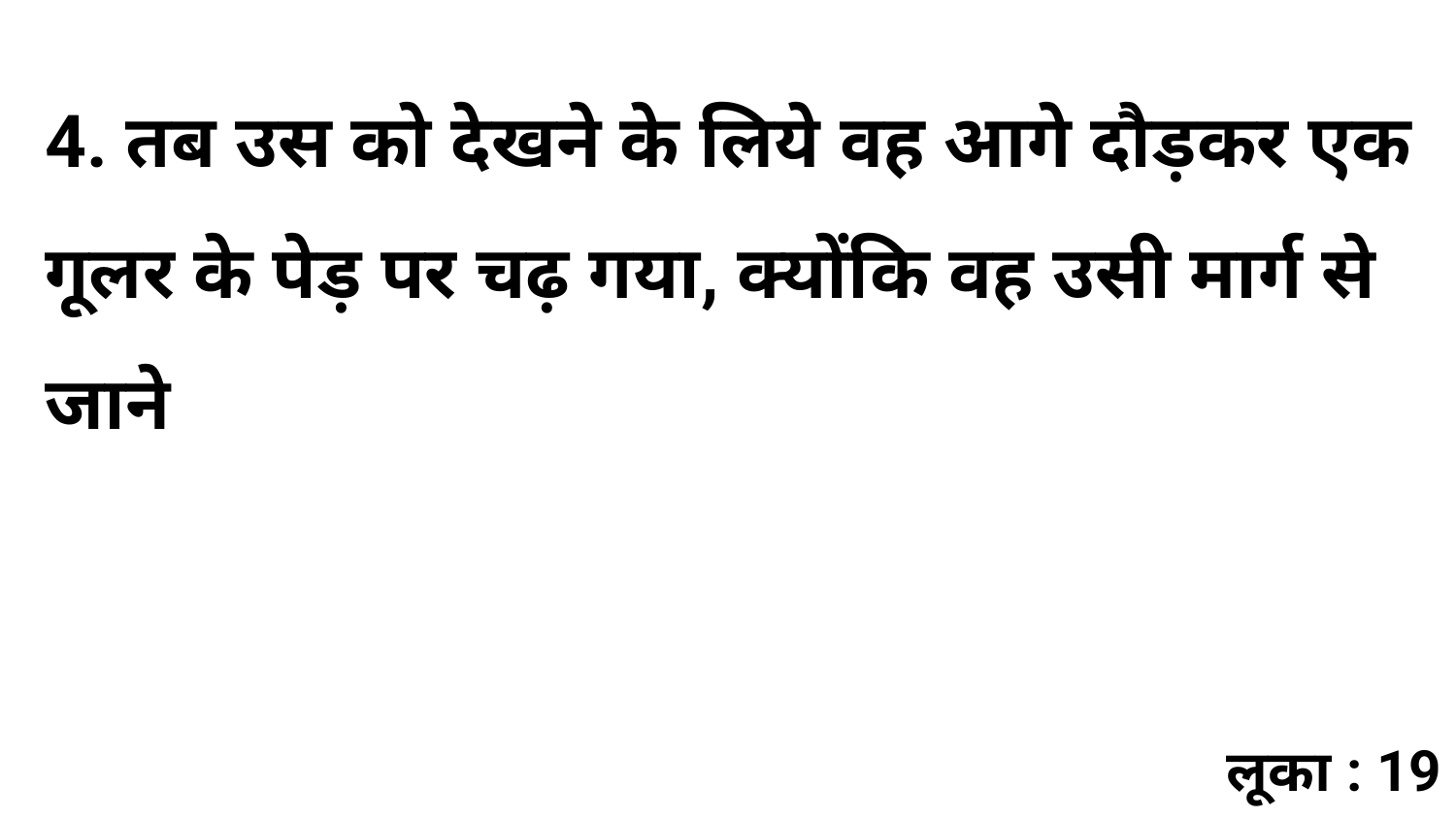

4. तब उस को देखने के लिये वह आगे दौड़कर एक गूलर के पेड़ पर चढ़ गया, क्योंकि वह उसी मार्ग से जाने
लूका : 19